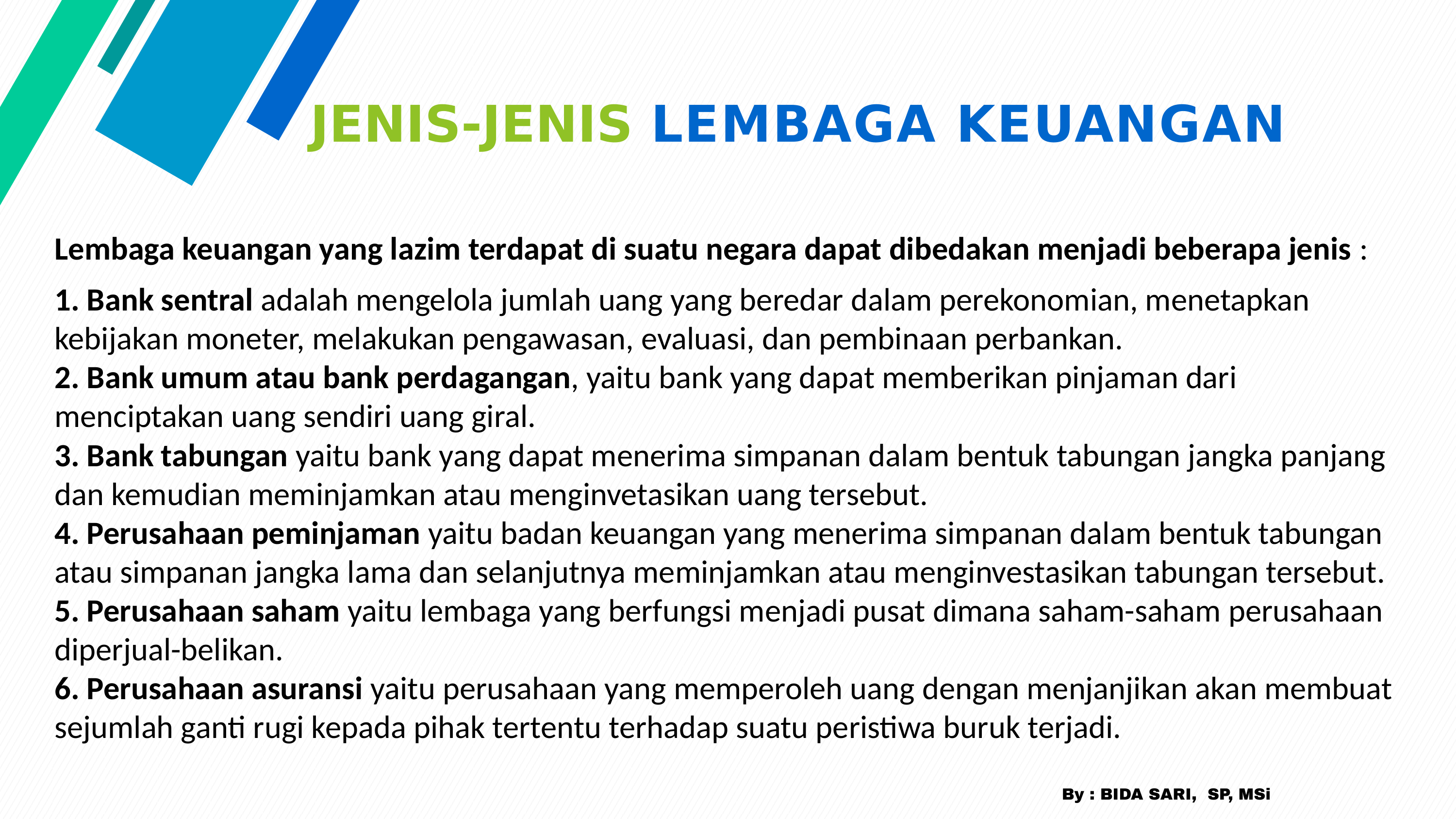

# JENIS-JENIS LEMBAGA KEUANGAN

Lembaga keuangan yang lazim terdapat di suatu negara dapat dibedakan menjadi beberapa jenis :
 Bank sentral adalah mengelola jumlah uang yang beredar dalam perekonomian, menetapkan kebijakan moneter, melakukan pengawasan, evaluasi, dan pembinaan perbankan.
 Bank umum atau bank perdagangan, yaitu bank yang dapat memberikan pinjaman dari menciptakan uang sendiri uang giral.
 Bank tabungan yaitu bank yang dapat menerima simpanan dalam bentuk tabungan jangka panjang dan kemudian meminjamkan atau menginvetasikan uang tersebut.
 Perusahaan peminjaman yaitu badan keuangan yang menerima simpanan dalam bentuk tabungan atau simpanan jangka lama dan selanjutnya meminjamkan atau menginvestasikan tabungan tersebut.
 Perusahaan saham yaitu lembaga yang berfungsi menjadi pusat dimana saham-saham perusahaan diperjual-belikan.
 Perusahaan asuransi yaitu perusahaan yang memperoleh uang dengan menjanjikan akan membuat sejumlah ganti rugi kepada pihak tertentu terhadap suatu peristiwa buruk terjadi.
By : BIDA SARI,  SP, MSi